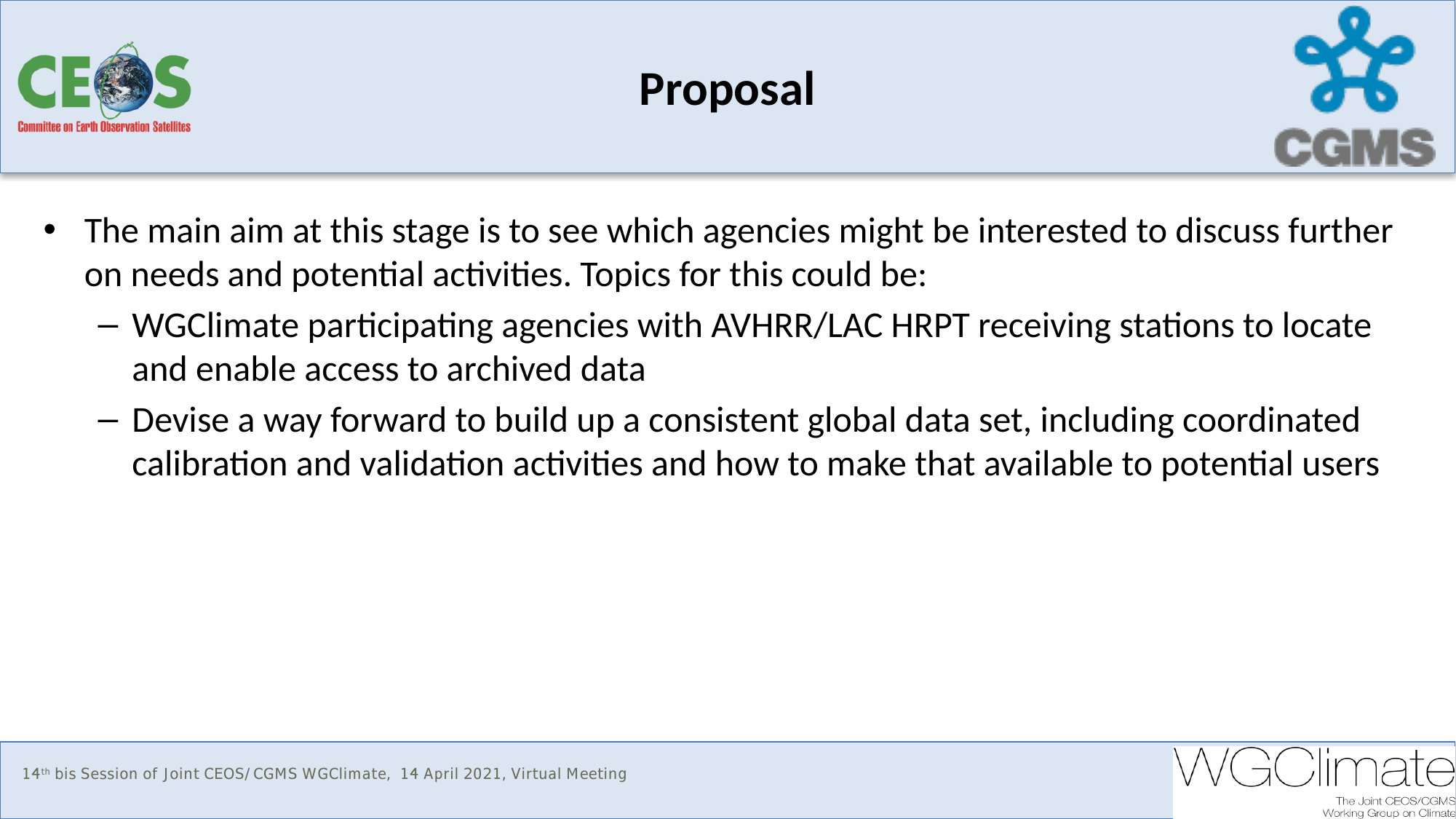

# Proposal
The main aim at this stage is to see which agencies might be interested to discuss further on needs and potential activities. Topics for this could be:
WGClimate participating agencies with AVHRR/LAC HRPT receiving stations to locate and enable access to archived data
Devise a way forward to build up a consistent global data set, including coordinated calibration and validation activities and how to make that available to potential users